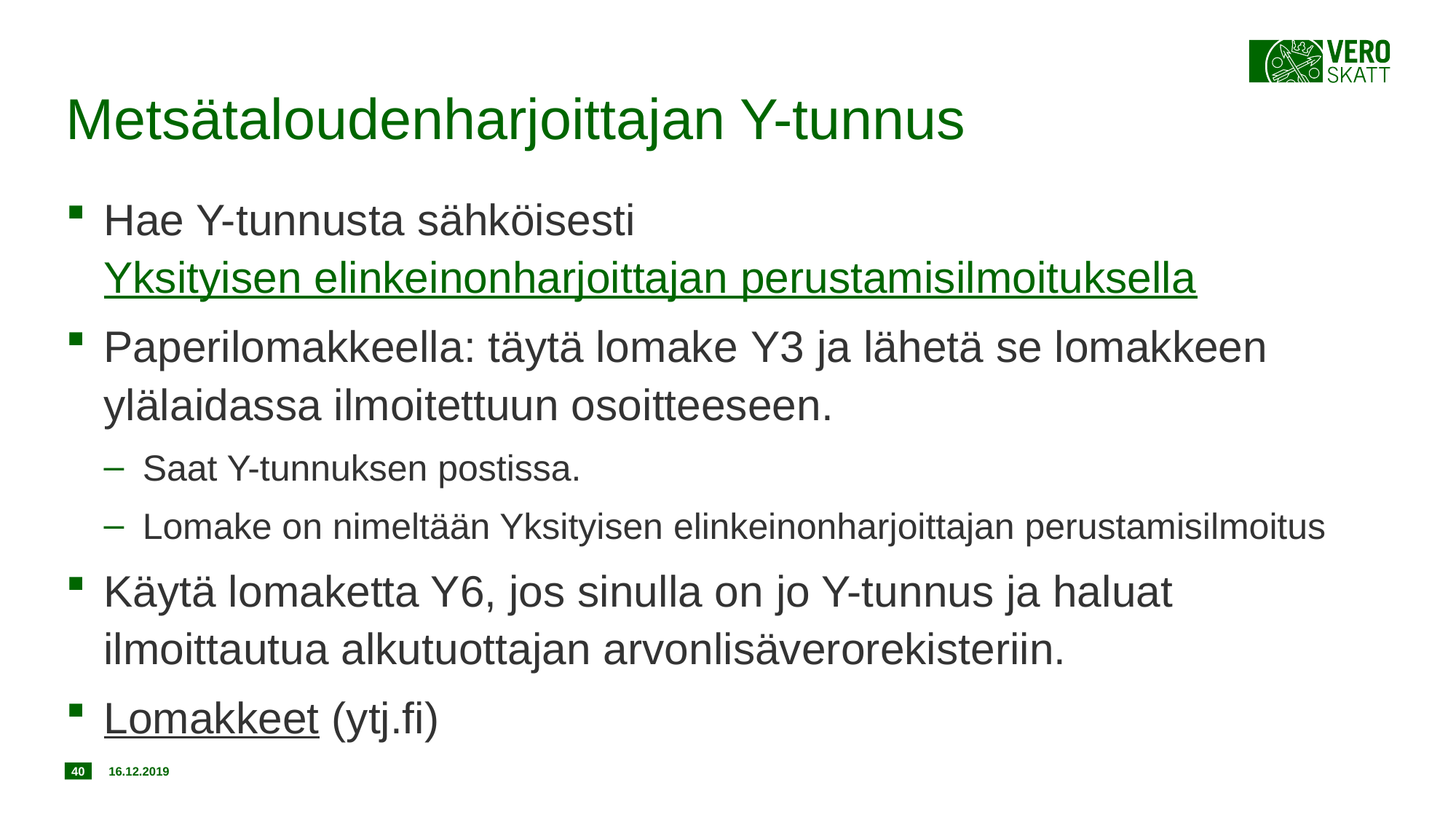

# Metsätaloudenharjoittajan Y-tunnus
Hae Y-tunnusta sähköisesti Yksityisen elinkeinonharjoittajan perustamisilmoituksella
Paperilomakkeella: täytä lomake Y3 ja lähetä se lomakkeen ylälaidassa ilmoitettuun osoitteeseen.
Saat Y-tunnuksen postissa.
Lomake on nimeltään Yksityisen elinkeinonharjoittajan perustamisilmoitus
Käytä lomaketta Y6, jos sinulla on jo Y-tunnus ja haluat ilmoittautua alkutuottajan arvonlisäverorekisteriin.
Lomakkeet (ytj.fi)
40
16.12.2019